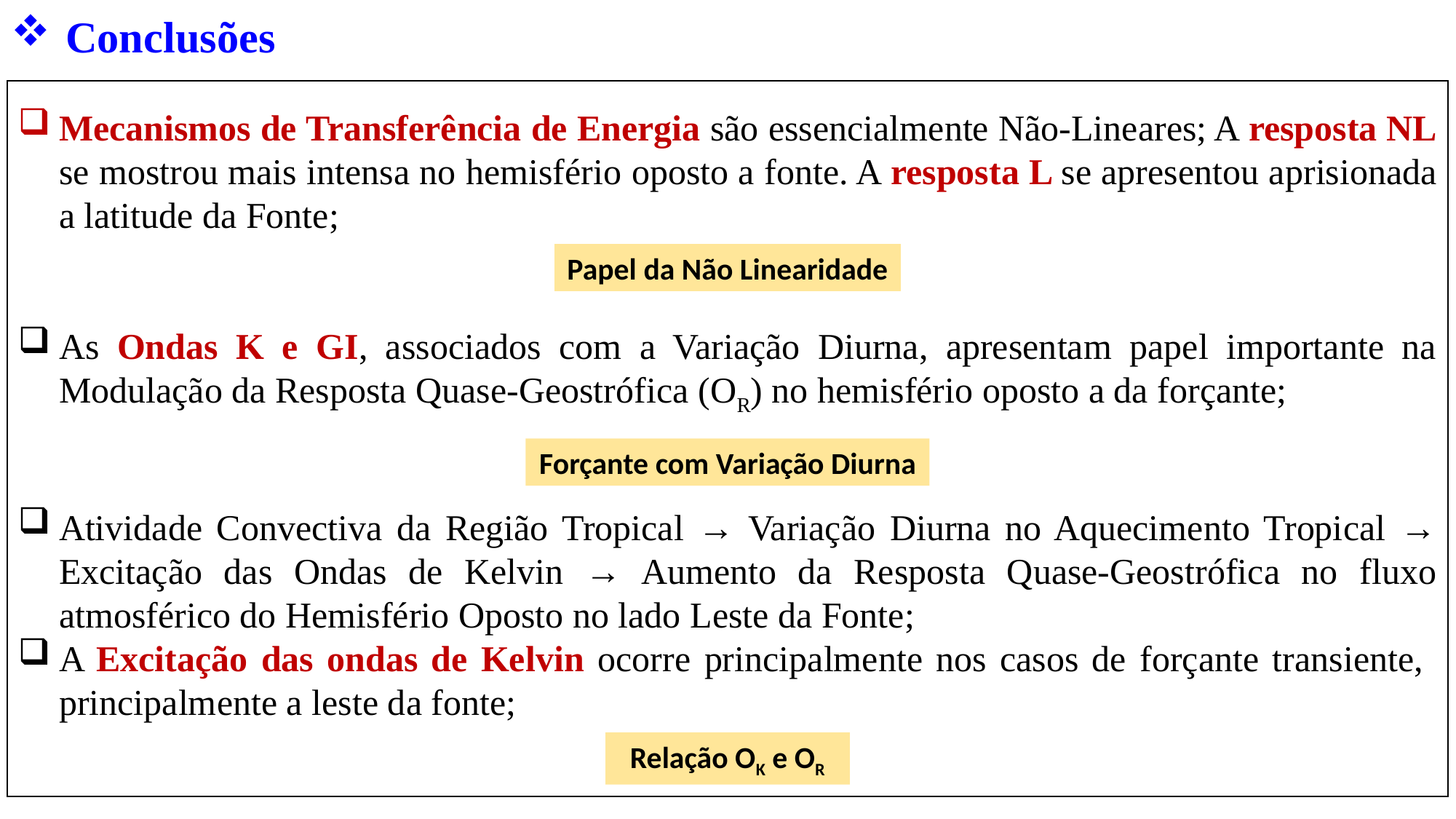

Conclusões
Mecanismos de Transferência de Energia são essencialmente Não-Lineares; A resposta NL se mostrou mais intensa no hemisfério oposto a fonte. A resposta L se apresentou aprisionada a latitude da Fonte;

As Ondas K e GI, associados com a Variação Diurna, apresentam papel importante na Modulação da Resposta Quase-Geostrófica (OR) no hemisfério oposto a da forçante;

Atividade Convectiva da Região Tropical → Variação Diurna no Aquecimento Tropical → Excitação das Ondas de Kelvin → Aumento da Resposta Quase-Geostrófica no fluxo atmosférico do Hemisfério Oposto no lado Leste da Fonte;
A Excitação das ondas de Kelvin ocorre principalmente nos casos de forçante transiente,  principalmente a leste da fonte;

Papel da Não Linearidade
Forçante com Variação Diurna
Relação OK e OR